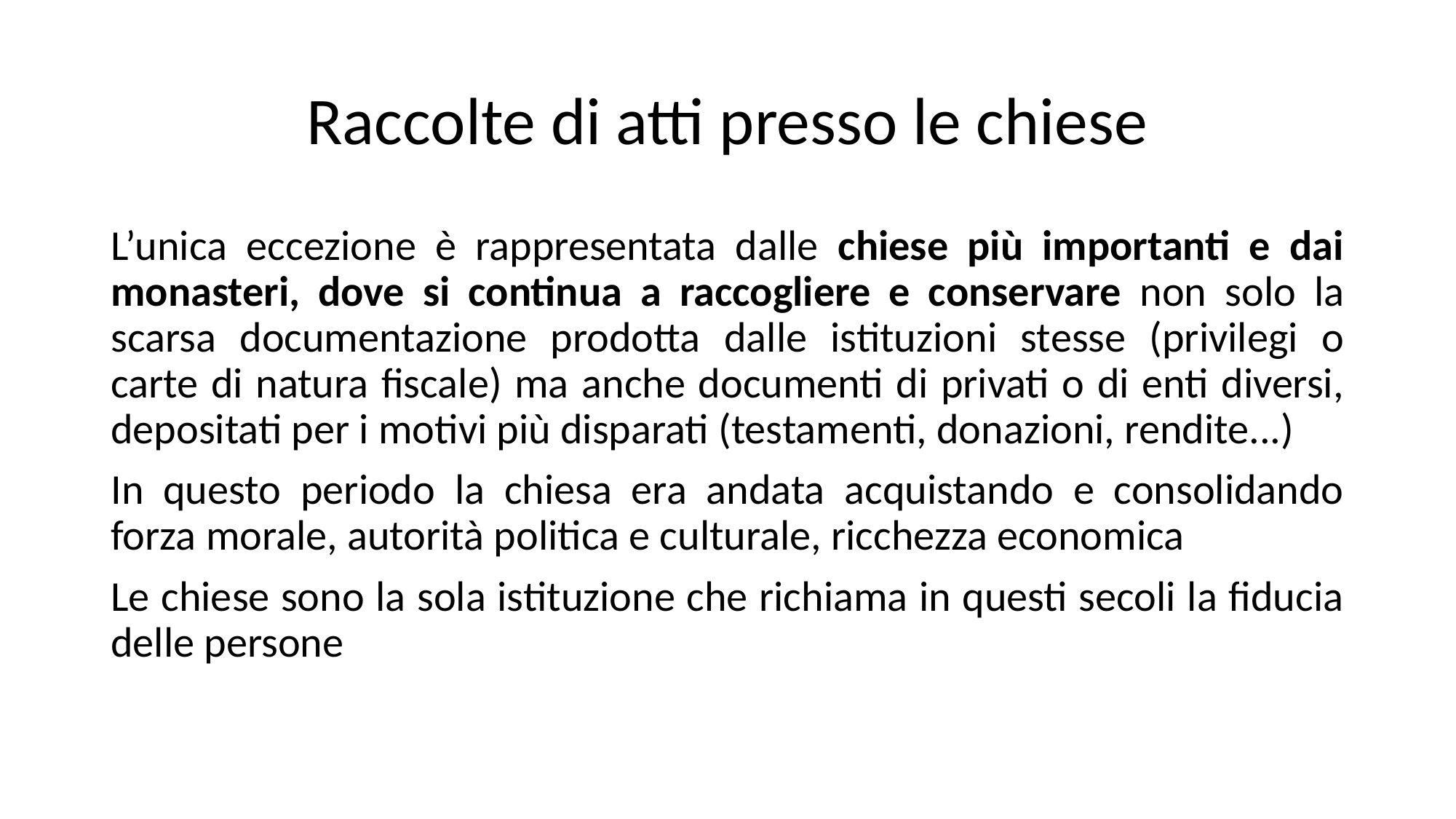

# Raccolte di atti presso le chiese
L’unica eccezione è rappresentata dalle chiese più importanti e dai monasteri, dove si continua a raccogliere e conservare non solo la scarsa documentazione prodotta dalle istituzioni stesse (privilegi o carte di natura fiscale) ma anche documenti di privati o di enti diversi, depositati per i motivi più disparati (testamenti, donazioni, rendite...)
In questo periodo la chiesa era andata acquistando e consolidando forza morale, autorità politica e culturale, ricchezza economica
Le chiese sono la sola istituzione che richiama in questi secoli la fiducia delle persone